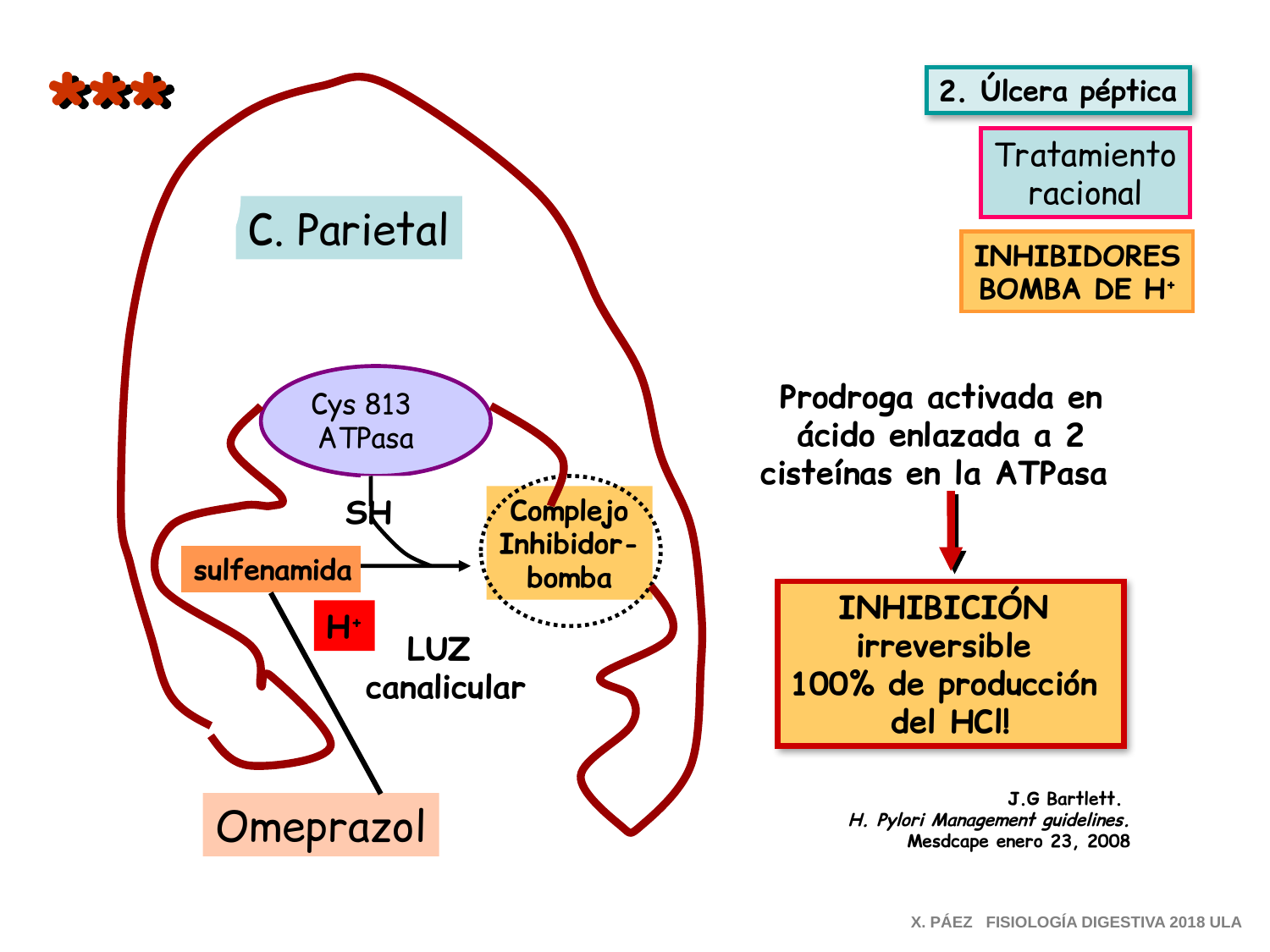

***
2. Úlcera péptica

Tratamiento
racional

C. Parietal
INHIBIDORES
BOMBA DE H+

Prodroga activada en ácido enlazada a 2 cisteínas en la ATPasa
Cys 813
ATPasa

SH
Complejo
Inhibidor-
bomba

sulfenamida

INHIBICIÓN
irreversible
100% de producción
del HCl!

H+
LUZ
canalicular

J.G Bartlett.
H. Pylori Management guidelines.
Mesdcape enero 23, 2008

Omeprazol
X. PÁEZ   FISIOLOGÍA DIGESTIVA 2018 ULA